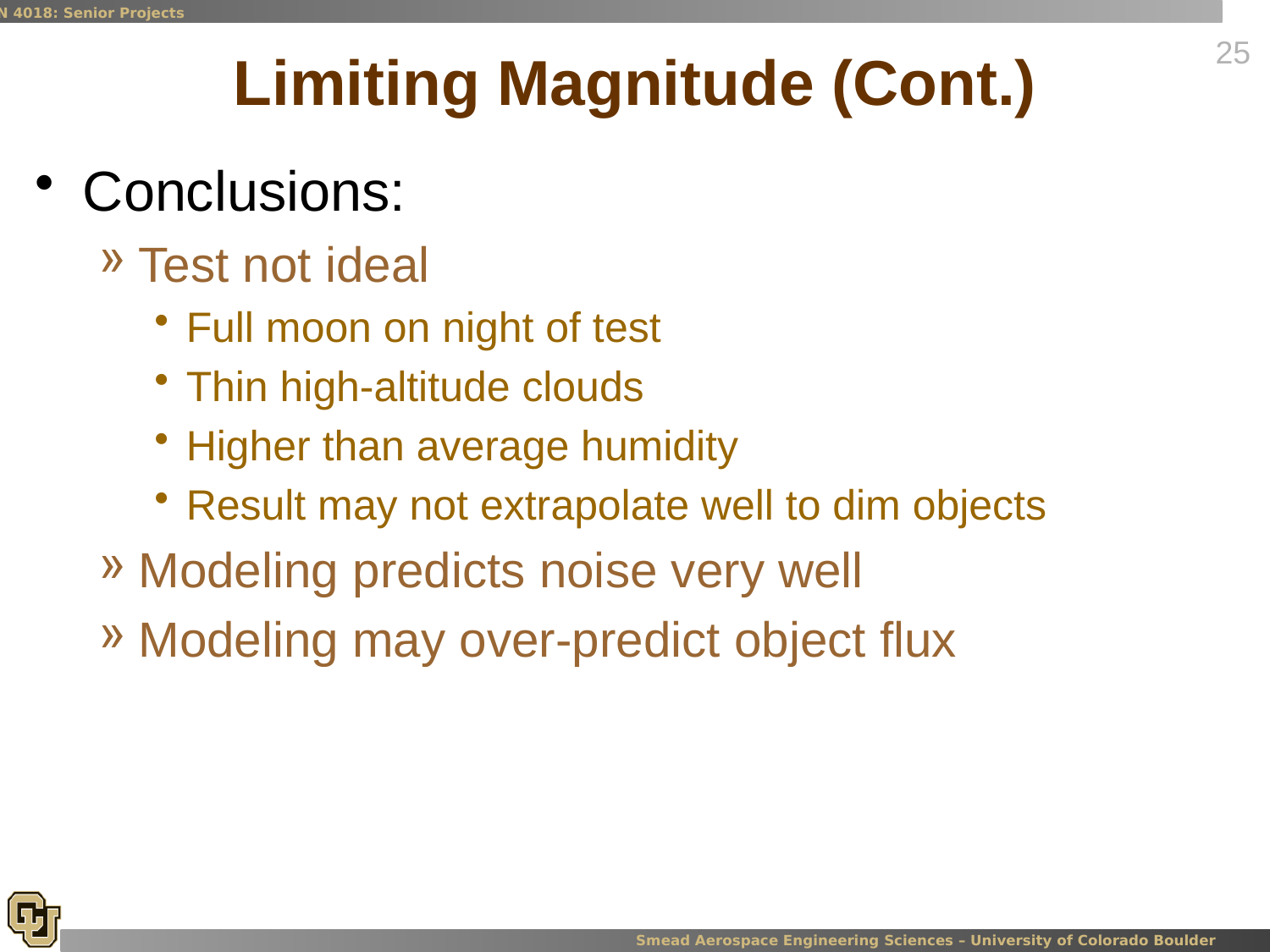

# Limiting Magnitude (Cont.)
Conclusions:
Test not ideal
Full moon on night of test
Thin high-altitude clouds
Higher than average humidity
Result may not extrapolate well to dim objects
Modeling predicts noise very well
Modeling may over-predict object flux